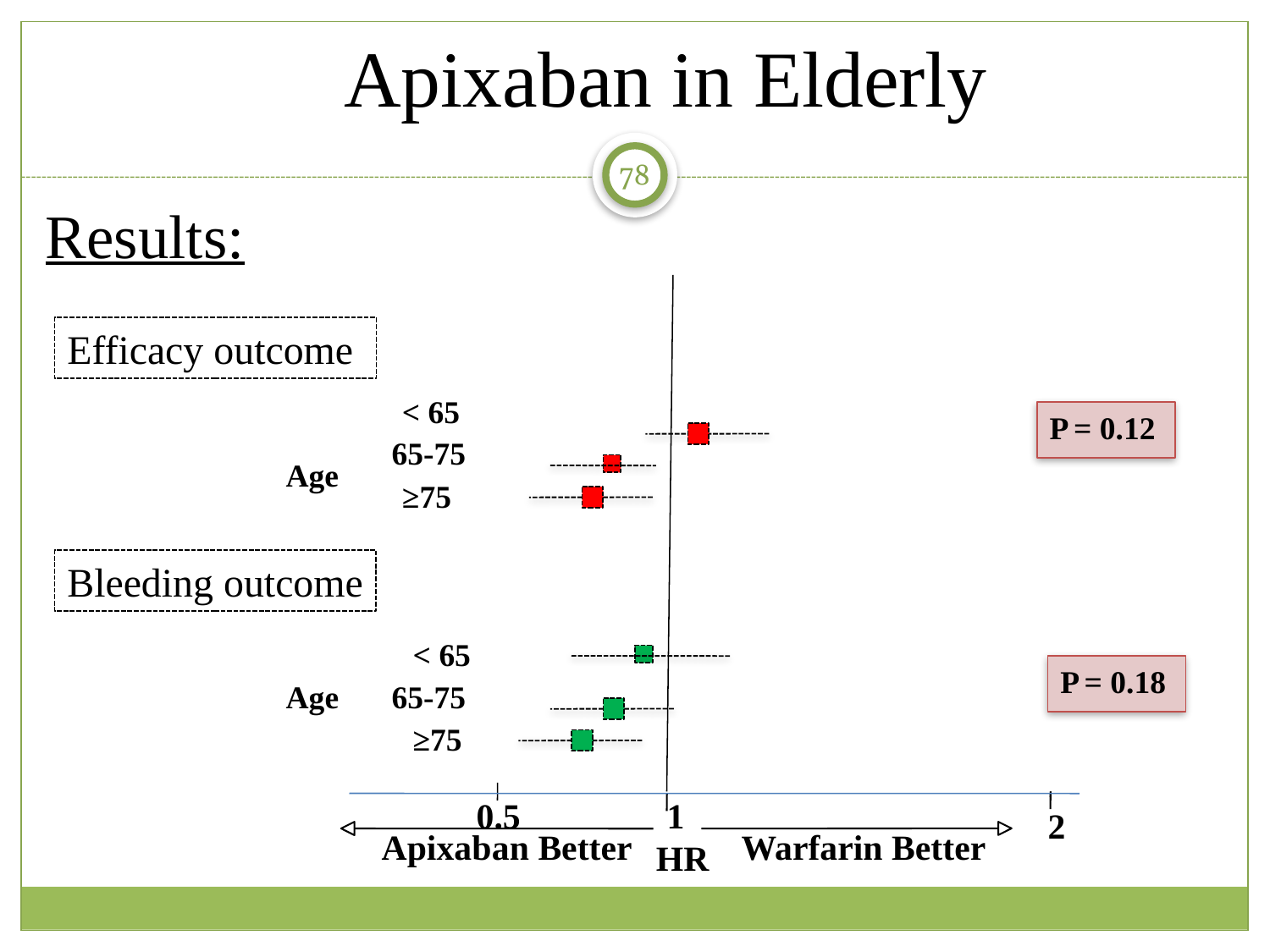

Apixaban in Elderly
78
Results:

Efficacy outcome
< 65
P = 0.12

65-75

Age

≥75

Bleeding outcome
< 65

P = 0.18
Age
65-75

≥75

0.5

1
2

Apixaban Better
Warfarin Better
HR